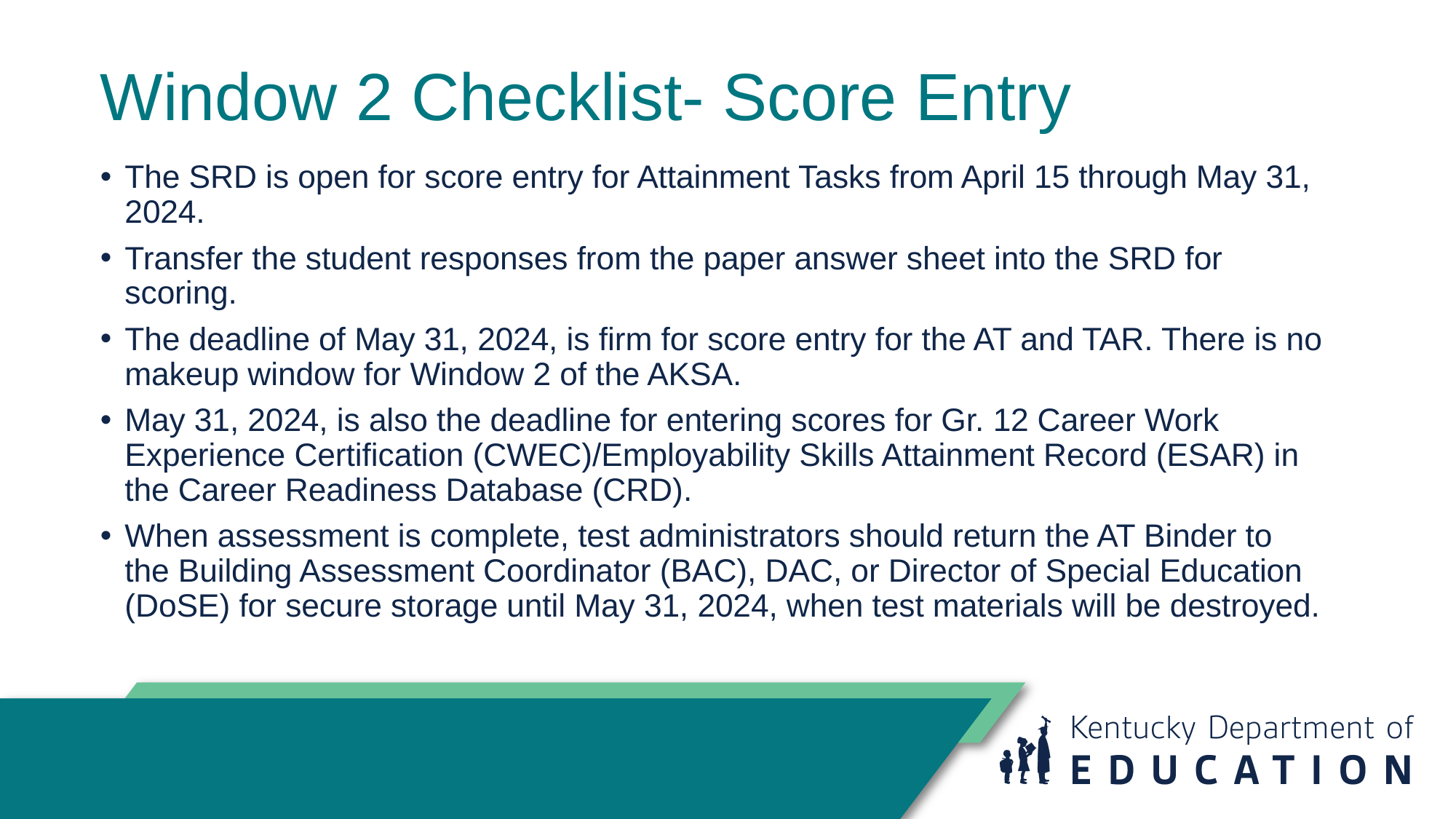

# Window 2 Checklist- Score Entry
The SRD is open for score entry for Attainment Tasks from April 15 through May 31, 2024.
Transfer the student responses from the paper answer sheet into the SRD for scoring.
The deadline of May 31, 2024, is firm for score entry for the AT and TAR. There is no makeup window for Window 2 of the AKSA.
May 31, 2024, is also the deadline for entering scores for Gr. 12 Career Work Experience Certification (CWEC)/Employability Skills Attainment Record (ESAR) in the Career Readiness Database (CRD).
When assessment is complete, test administrators should return the AT Binder to the Building Assessment Coordinator (BAC), DAC, or Director of Special Education (DoSE) for secure storage until May 31, 2024, when test materials will be destroyed.